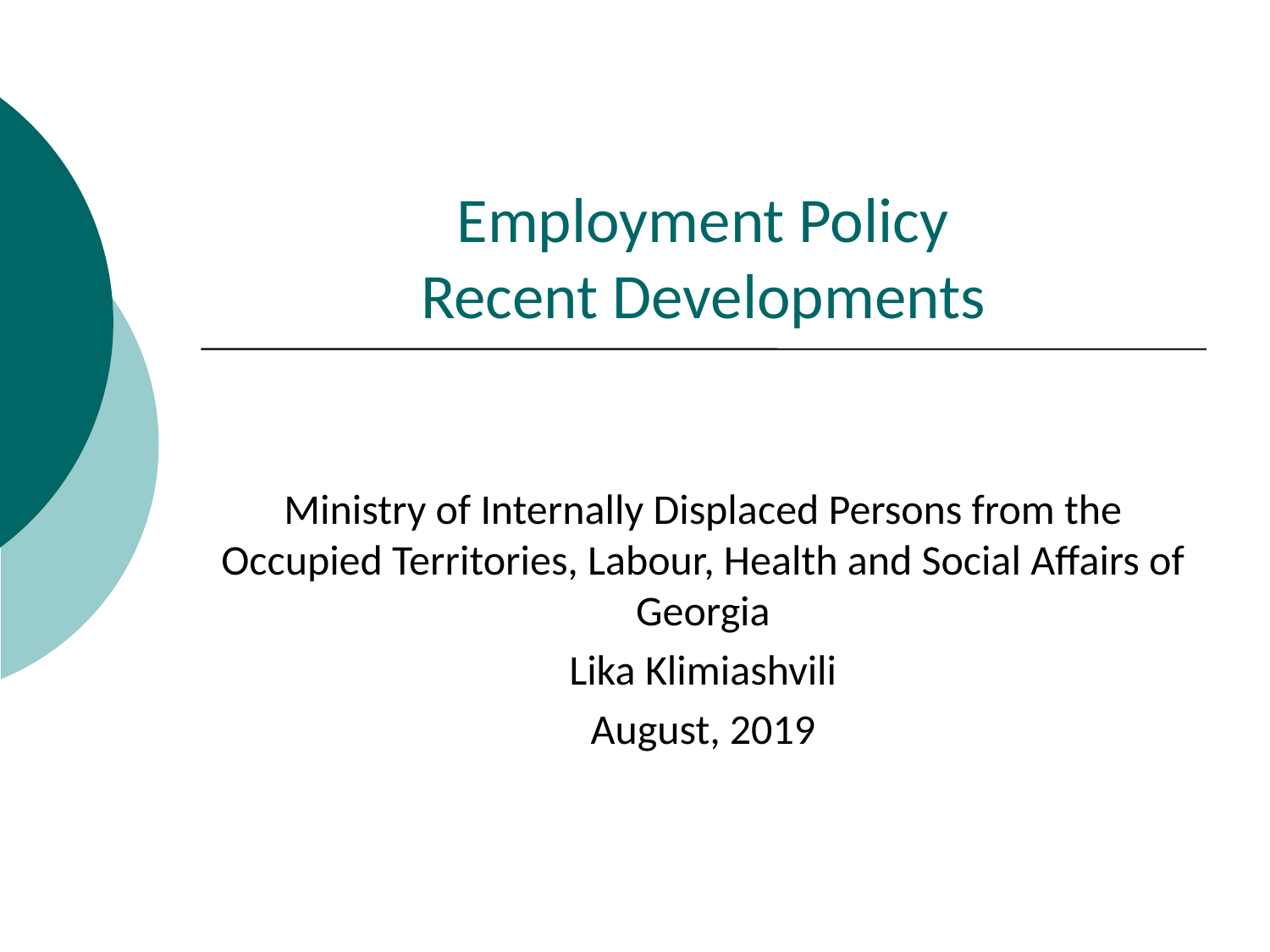

# Employment Policy Recent Developments
Ministry of Internally Displaced Persons from the Occupied Territories, Labour, Health and Social Affairs of Georgia
Lika Klimiashvili
August, 2019